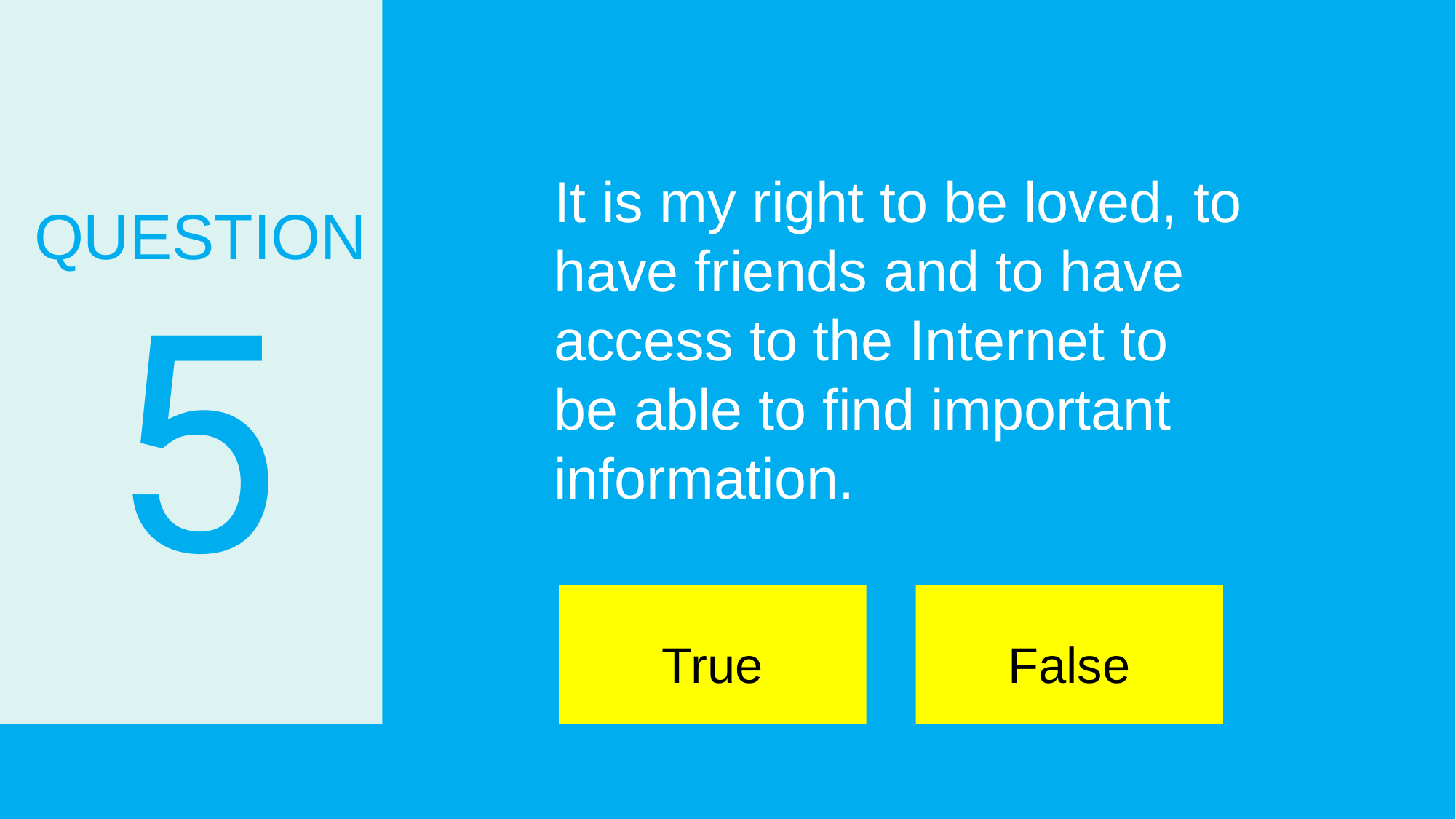

It is my right to be loved, to have friends and to have access to the Internet to be able to find important information.
QUESTION
5

True
False